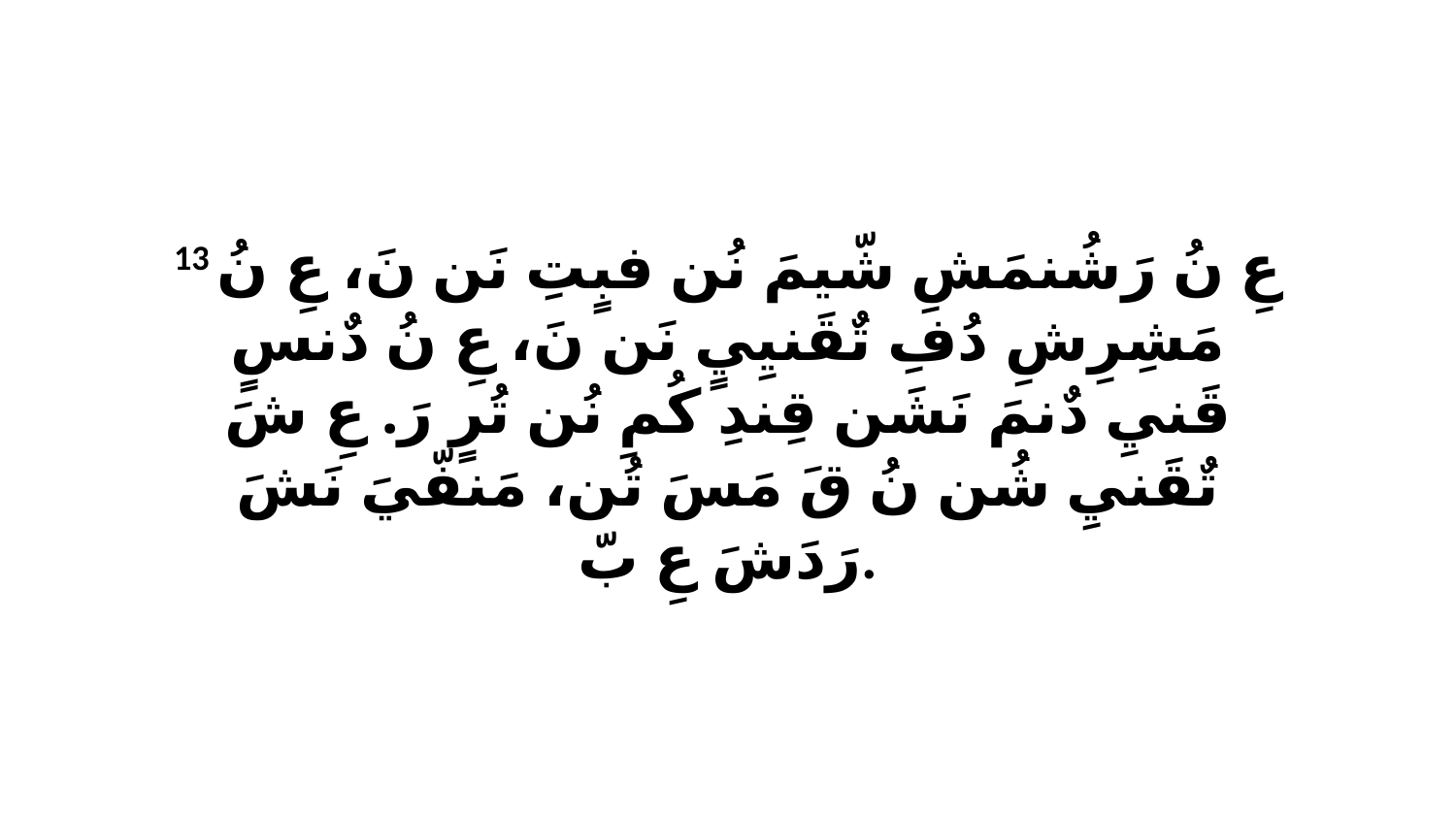

13 عِ نُ رَشُنمَشِ شّيمَ نُن فبٍتِ نَن نَ، عِ نُ مَشِرِشِ دُفِ تٌقَنيِيٍ نَن نَ، عِ نُ دٌنسٍ قَنيِ دٌنمَ نَشَن قِندِ كُمِ نُن تُرٍ رَ. عِ شَ تٌقَنيِ شُن نُ قَ مَسَ تُن، مَنفّيَ نَشَ رَدَشَ عِ بّ.